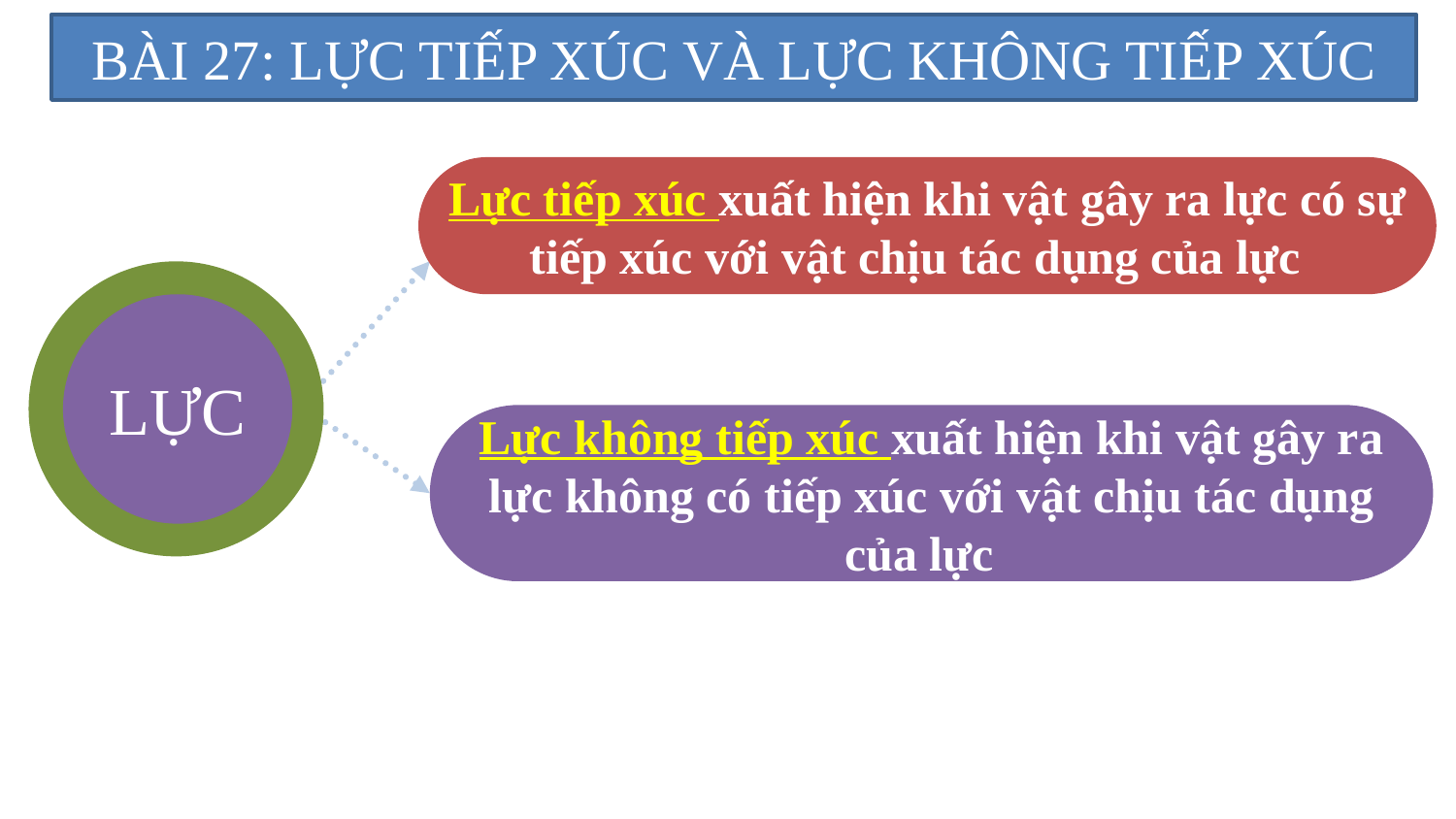

BÀI 27: LỰC TIẾP XÚC VÀ LỰC KHÔNG TIẾP XÚC
Lực tiếp xúc xuất hiện khi vật gây ra lực có sự tiếp xúc với vật chịu tác dụng của lực

LỰC
Lực không tiếp xúc xuất hiện khi vật gây ra lực không có tiếp xúc với vật chịu tác dụng của lực